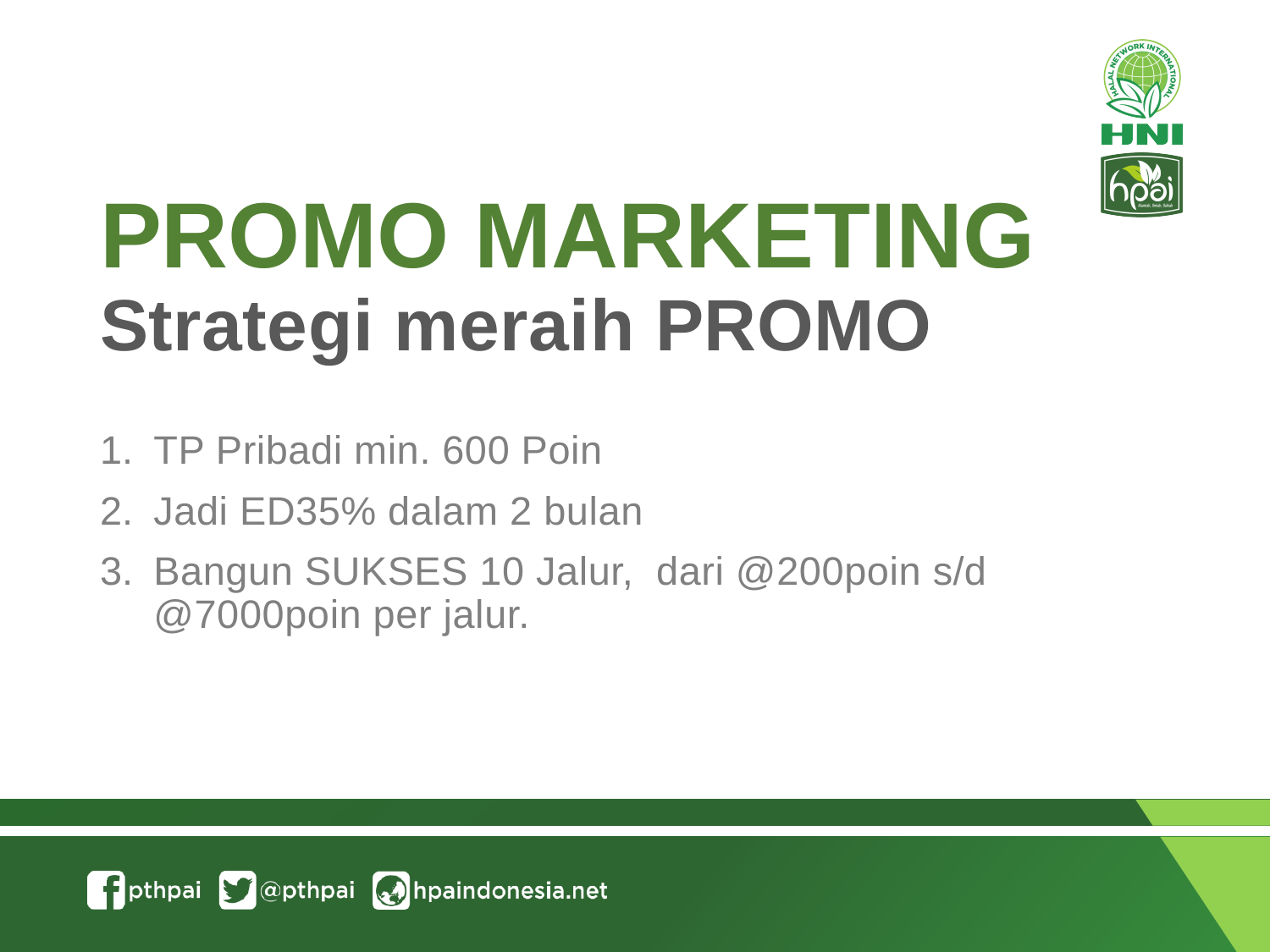

PROMO MARKETING
Strategi meraih PROMO

TP Pribadi min. 600 Poin
Jadi ED35% dalam 2 bulan
Bangun SUKSES 10 Jalur,  dari @200poin s/d @7000poin per jalur.